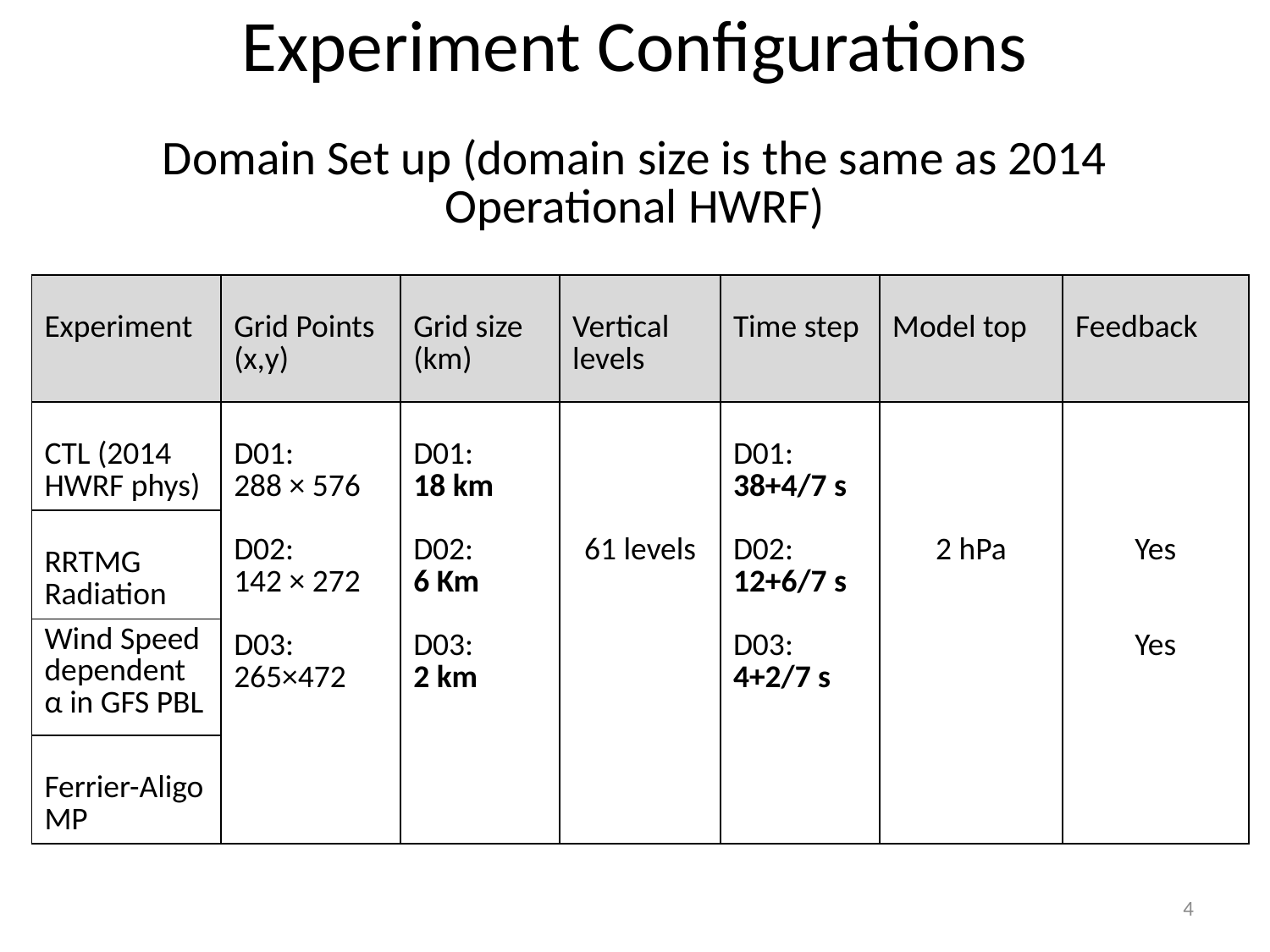

Experiment Configurations

Domain Set up (domain size is the same as 2014 Operational HWRF)
| Experiment | Grid Points (x,y) | Grid size (km) | Vertical levels | Time step | Model top | Feedback |
| --- | --- | --- | --- | --- | --- | --- |
| CTL (2014 HWRF phys) | D01: 288 × 576 D02: 142 × 272 D03: 265×472 | D01: 18 km D02: 6 Km D03: 2 km | 61 levels | D01: 38+4/7 s D02: 12+6/7 s D03: 4+2/7 s | 2 hPa | Yes Yes |
| RRTMG Radiation |  |  |  |  |  |  |
| Wind Speed dependent α in GFS PBL |  |  |  |  |  |  |
| Ferrier-Aligo MP |  |  |  |  |  |  |
4